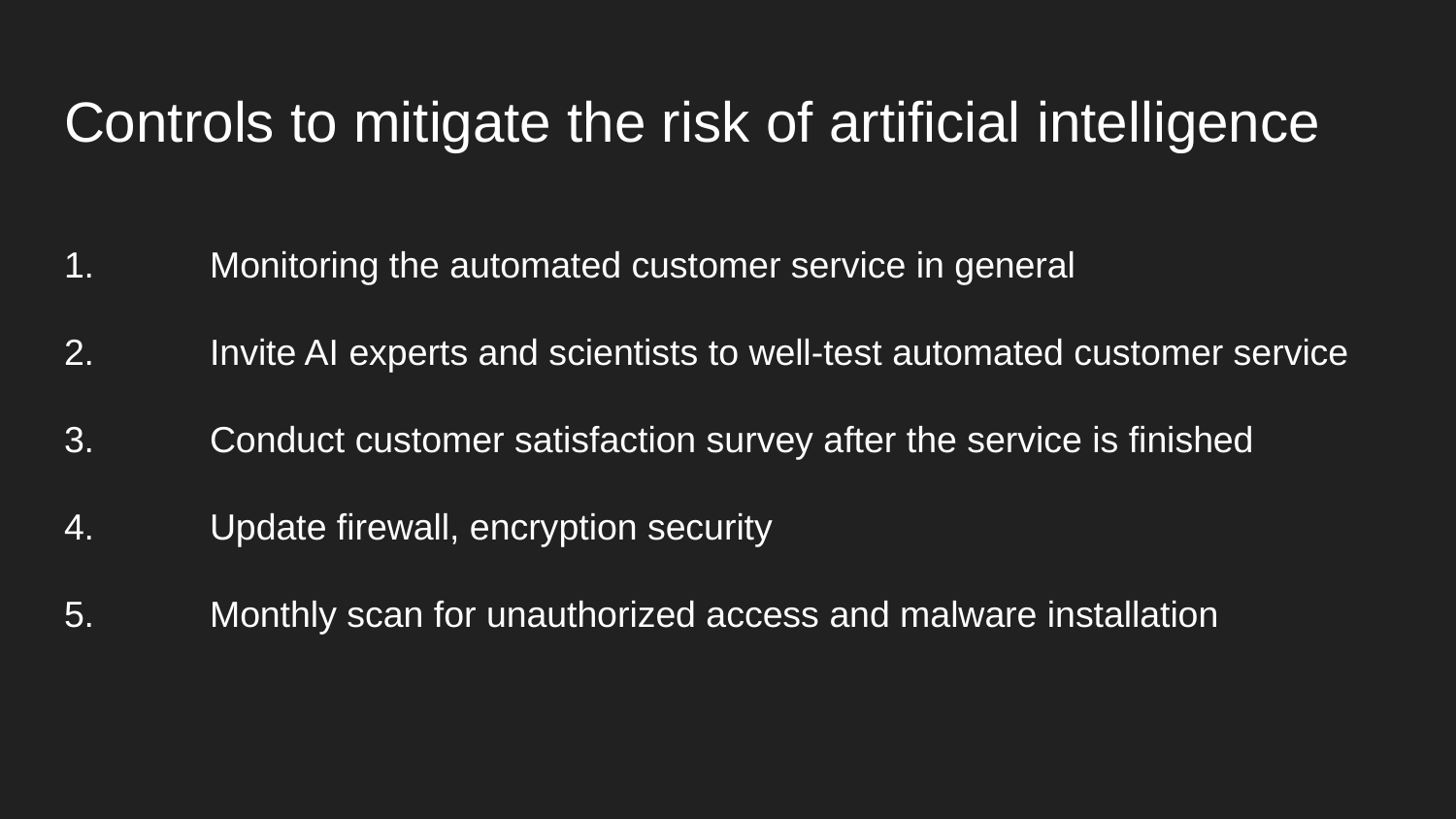

# Controls to mitigate the risk of artificial intelligence
1. 	Monitoring the automated customer service in general
2. 	Invite AI experts and scientists to well-test automated customer service
3. 	Conduct customer satisfaction survey after the service is finished
4. 	Update firewall, encryption security
5. 	Monthly scan for unauthorized access and malware installation